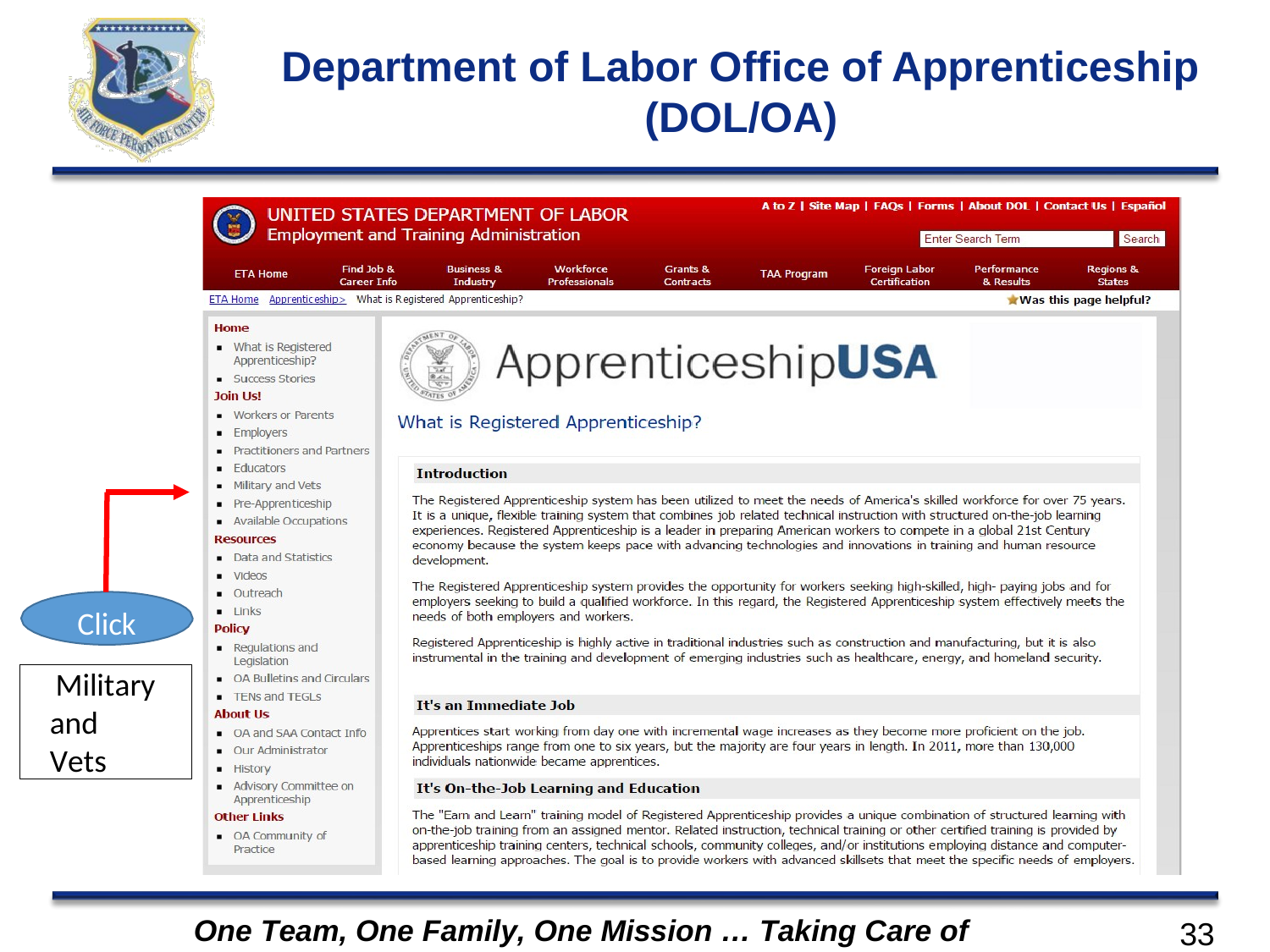

# Department of Labor Office of Apprenticeship (DOL/OA)

Click
Military and Vets
One Team, One Family, One Mission … Taking Care of Airmen
33